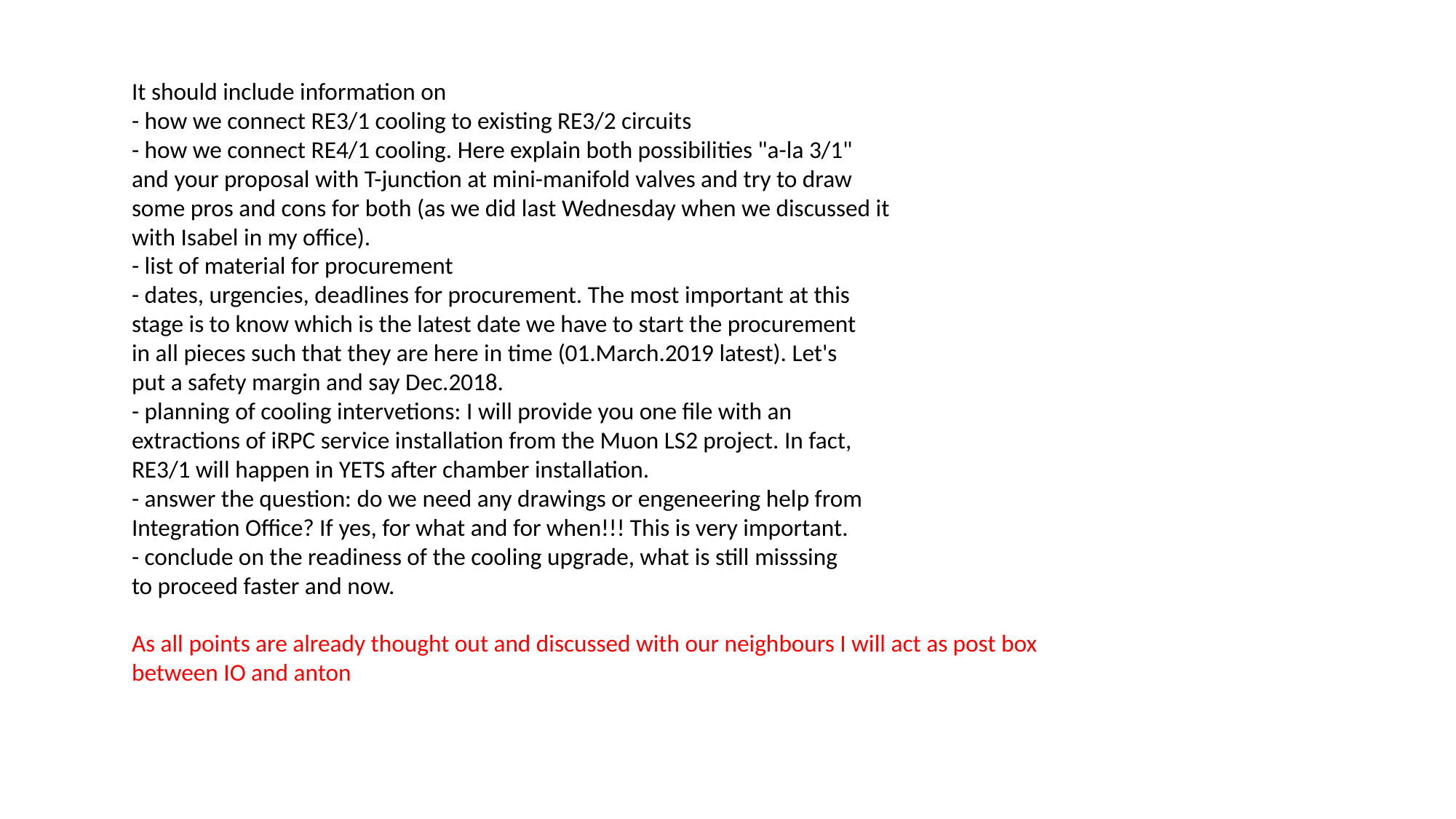

It should include information on
- how we connect RE3/1 cooling to existing RE3/2 circuits
- how we connect RE4/1 cooling. Here explain both possibilities "a-la 3/1"
and your proposal with T-junction at mini-manifold valves and try to draw
some pros and cons for both (as we did last Wednesday when we discussed it
with Isabel in my office).
- list of material for procurement
- dates, urgencies, deadlines for procurement. The most important at this
stage is to know which is the latest date we have to start the procurement
in all pieces such that they are here in time (01.March.2019 latest). Let's
put a safety margin and say Dec.2018.
- planning of cooling intervetions: I will provide you one file with an
extractions of iRPC service installation from the Muon LS2 project. In fact,
RE3/1 will happen in YETS after chamber installation.
- answer the question: do we need any drawings or engeneering help from
Integration Office? If yes, for what and for when!!! This is very important.
- conclude on the readiness of the cooling upgrade, what is still misssing
to proceed faster and now.

As all points are already thought out and discussed with our neighbours I will act as post box between IO and anton